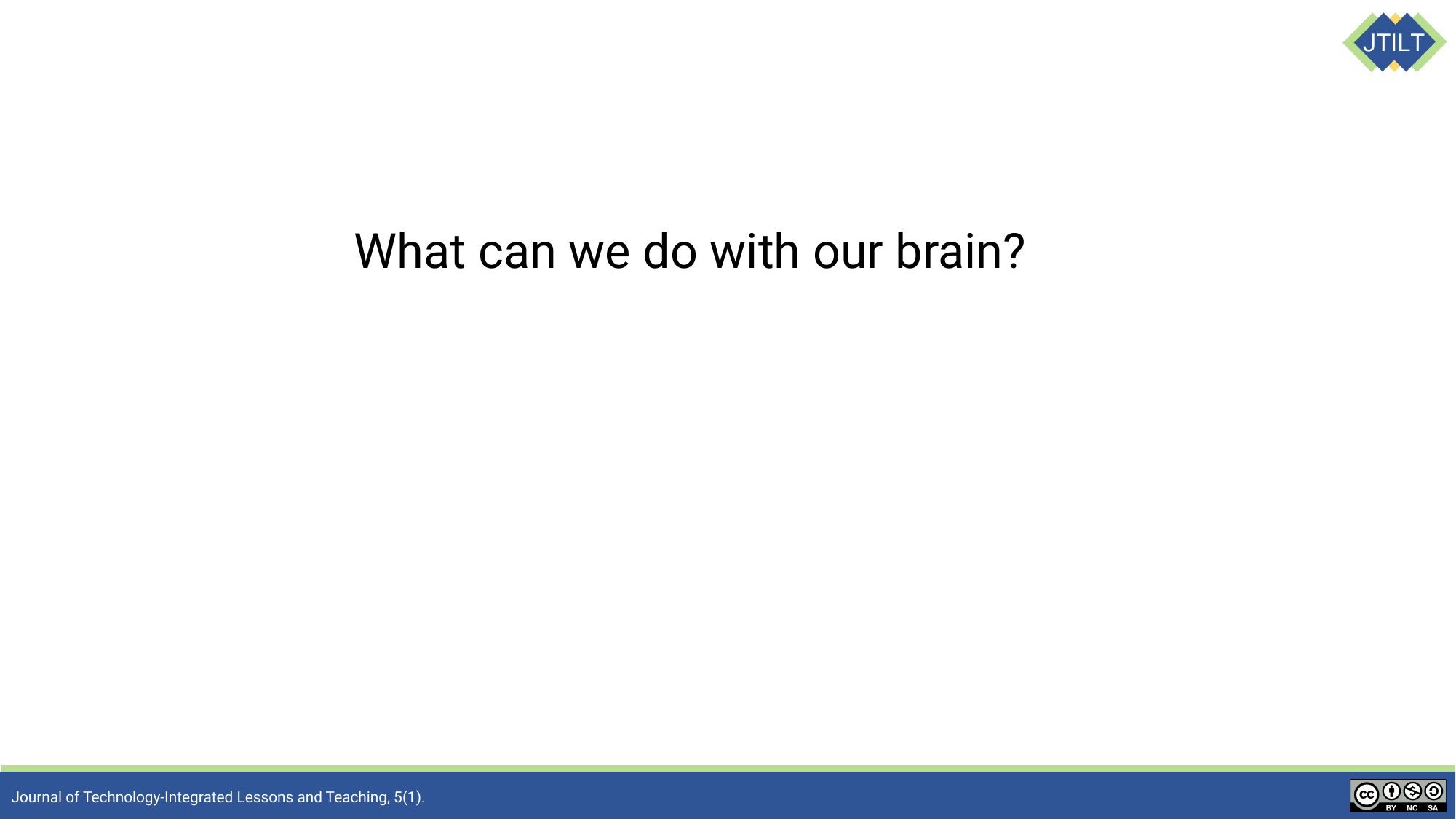

What can we do with our brain?